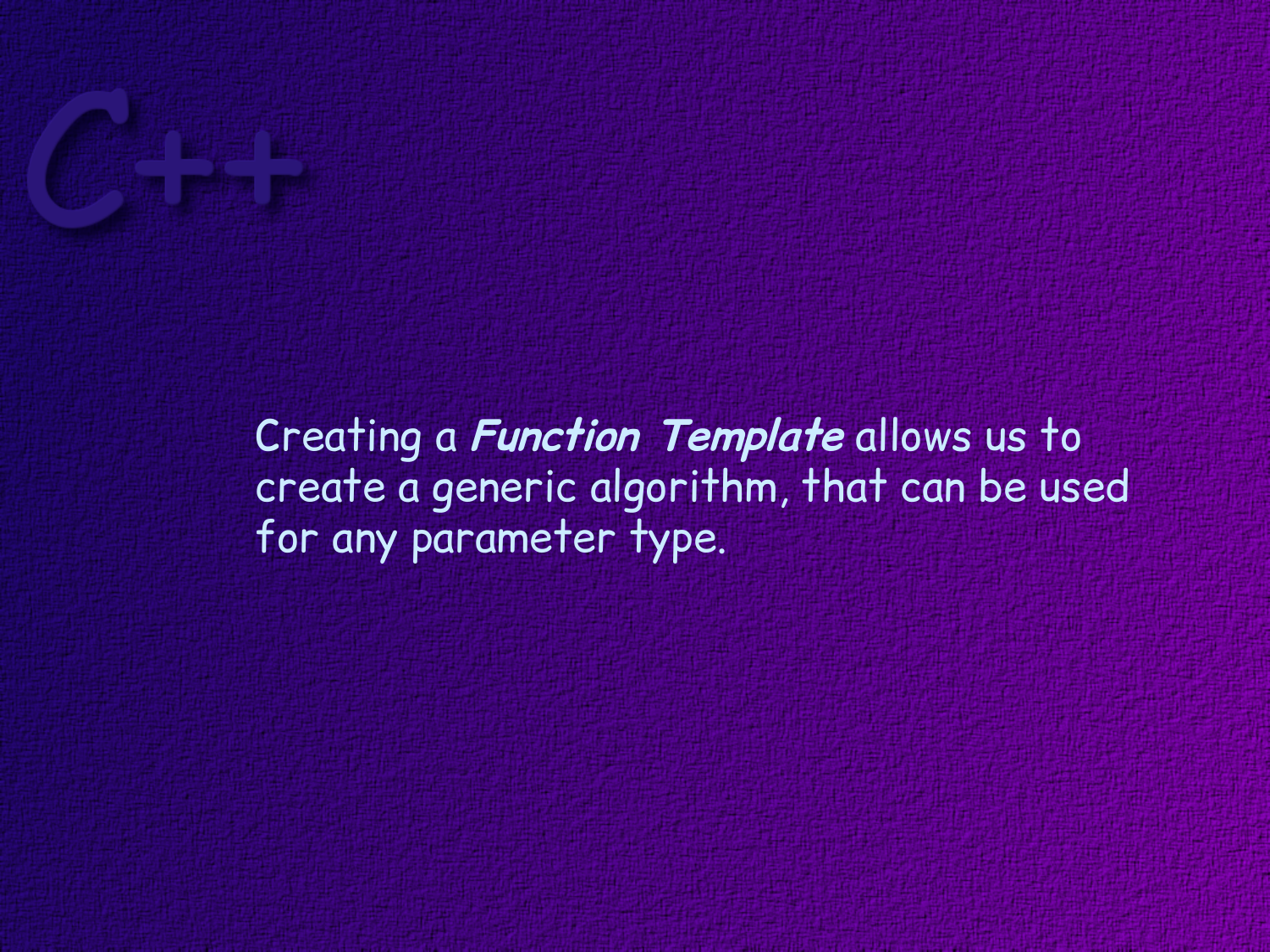

Creating a Function Template allows us to
create a generic algorithm, that can be used
for any parameter type.